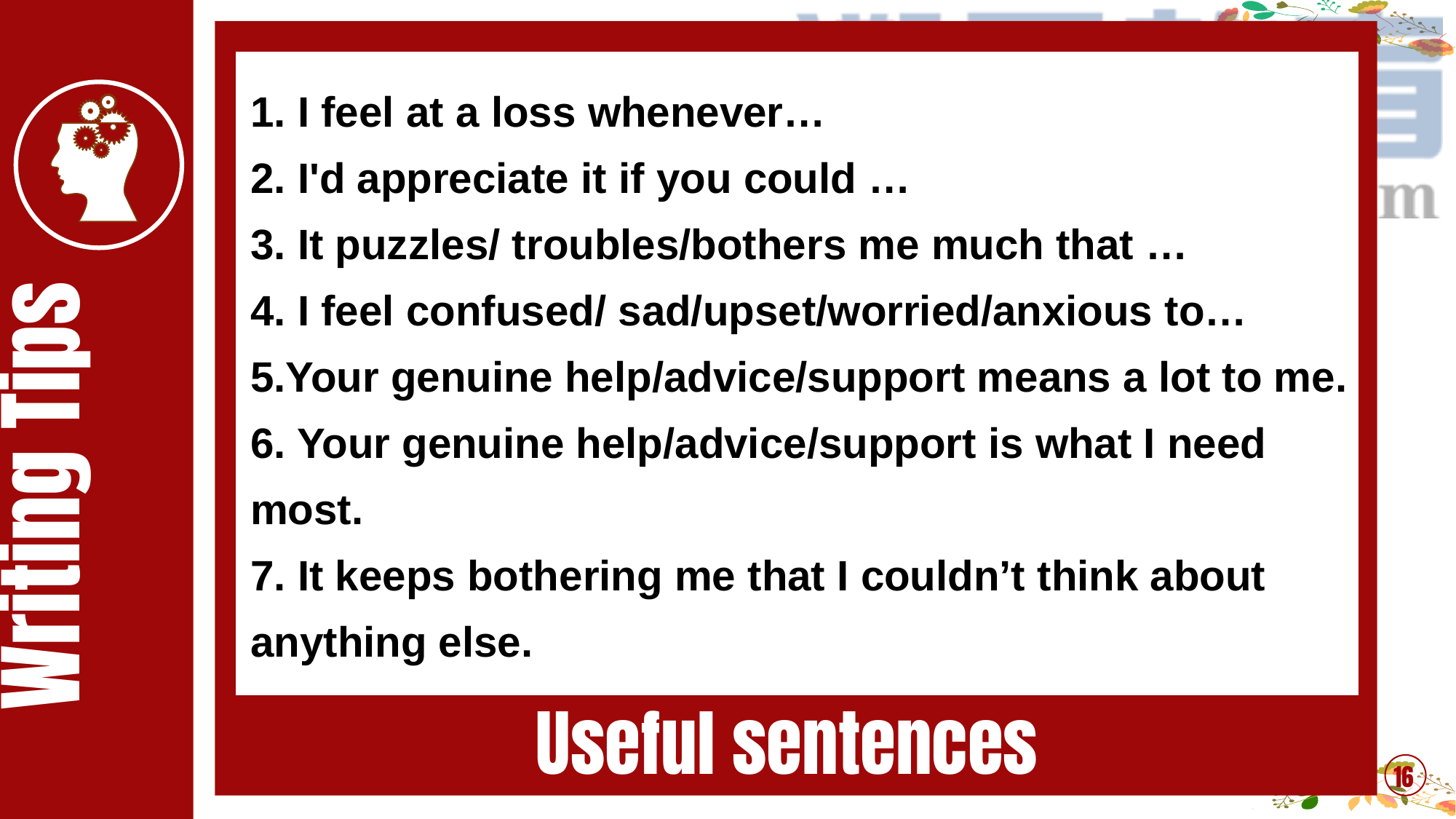

1. I feel at a loss whenever…
2. I'd appreciate it if you could …
3. It puzzles/ troubles/bothers me much that …
4. I feel confused/ sad/upset/worried/anxious to…
5.Your genuine help/advice/support means a lot to me.
6. Your genuine help/advice/support is what I need most.
7. It keeps bothering me that I couldn’t think about anything else.

Writing Tips
Useful sentences

16